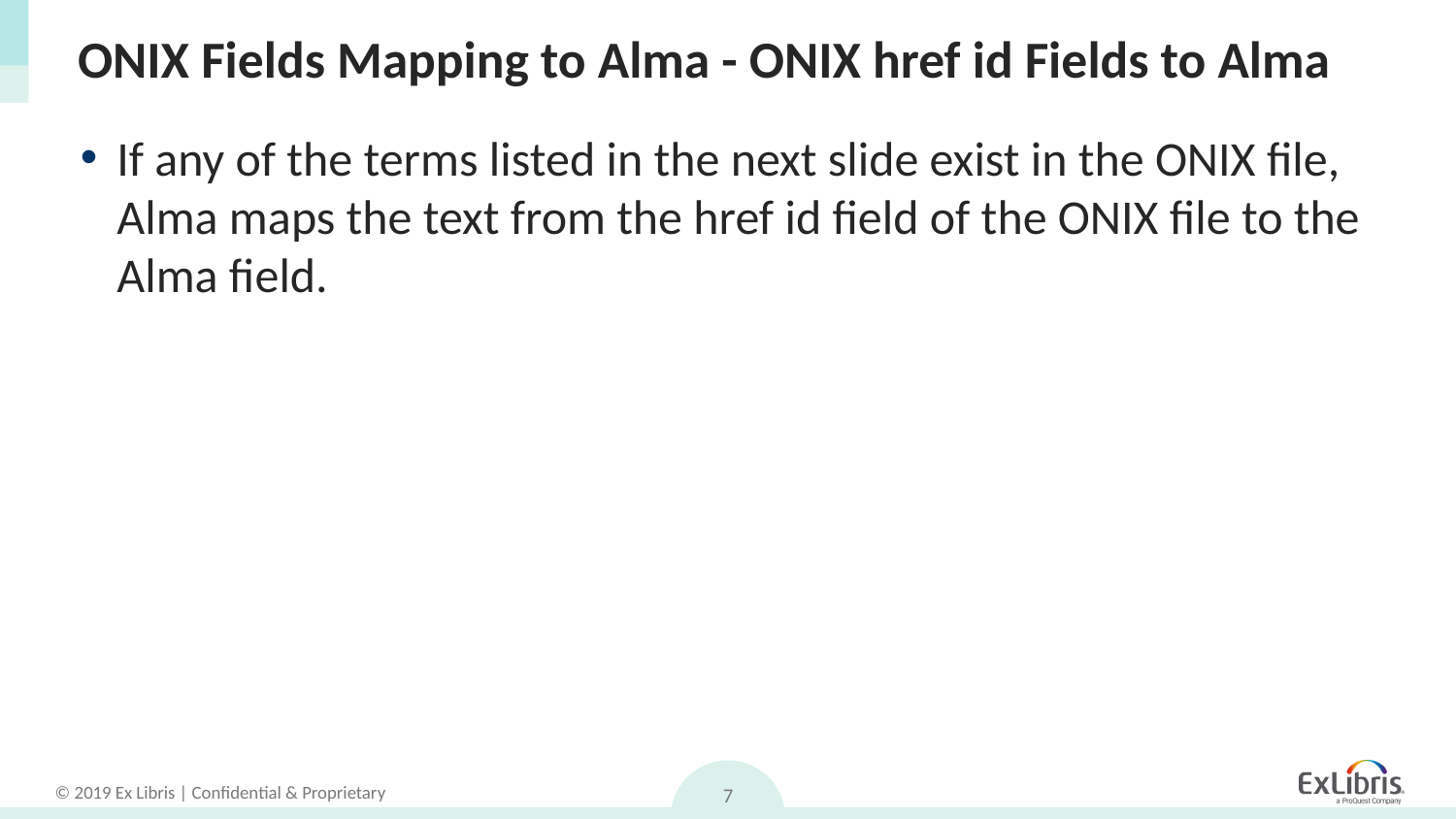

# ONIX Fields Mapping to Alma - ONIX href id Fields to Alma
If any of the terms listed in the next slide exist in the ONIX file, Alma maps the text from the href id field of the ONIX file to the Alma field.
7